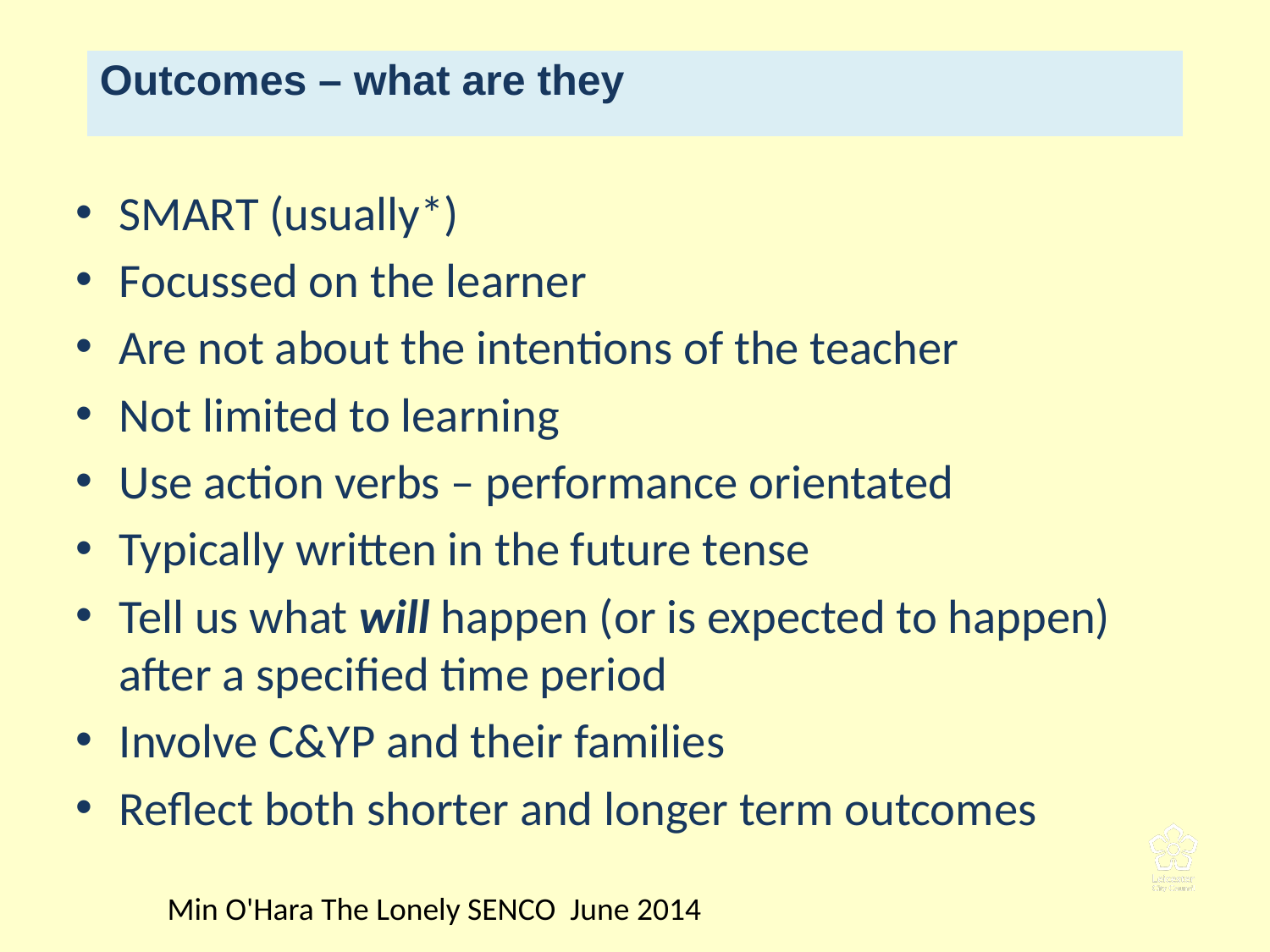

# Outcomes – what are they
SMART (usually*)
Focussed on the learner
Are not about the intentions of the teacher
Not limited to learning
Use action verbs – performance orientated
Typically written in the future tense
Tell us what will happen (or is expected to happen) after a specified time period
Involve C&YP and their families
Reflect both shorter and longer term outcomes
Min O'Hara The Lonely SENCO  June 2014